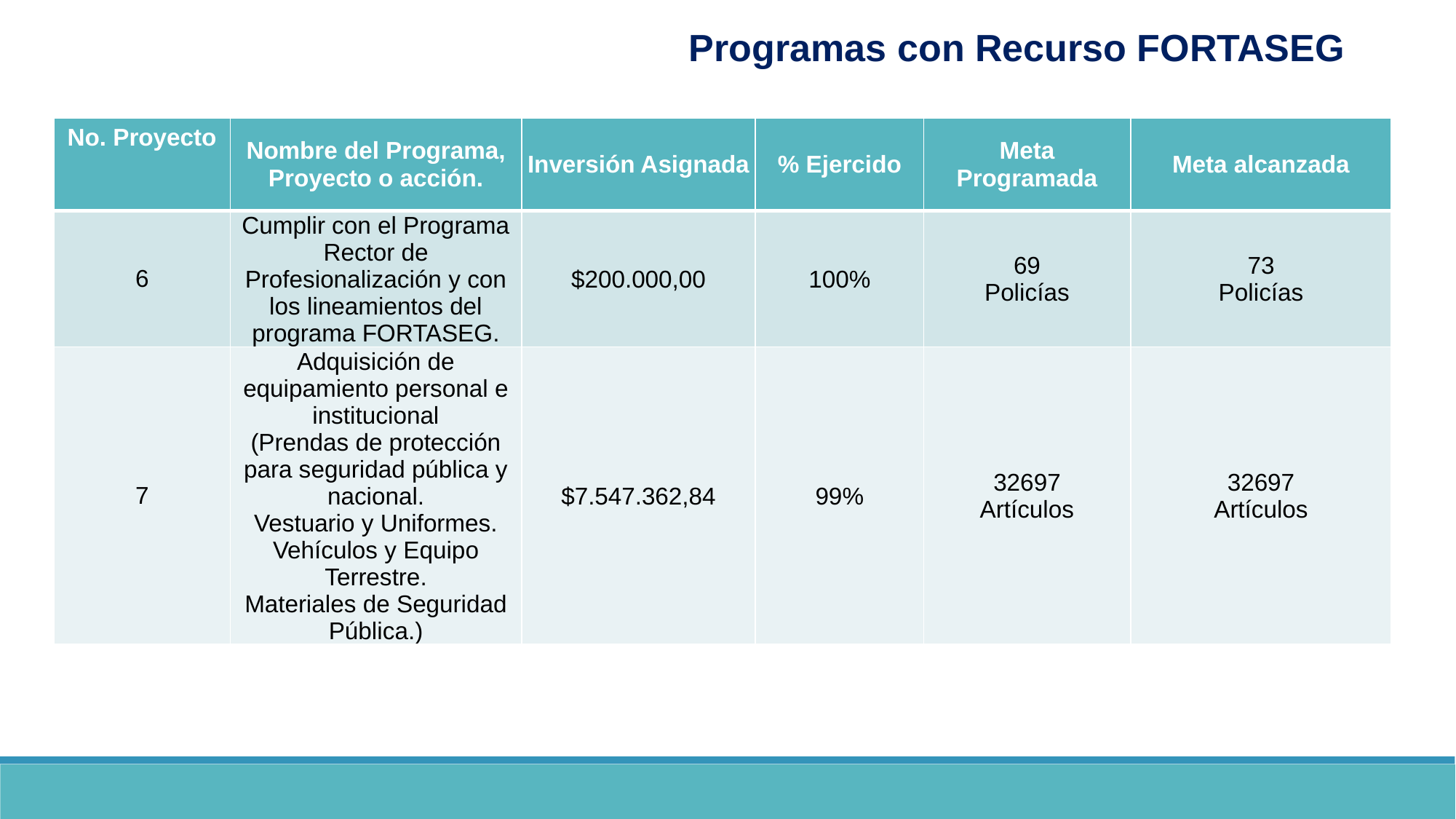

Programas con Recurso FORTASEG
PROGRAMAS PROYECTOS Y ACCIONES 2019
| No. Proyecto | Nombre del Programa, Proyecto o acción. | Inversión Asignada | % Ejercido | Meta Programada | Meta alcanzada |
| --- | --- | --- | --- | --- | --- |
| 6 | Cumplir con el Programa Rector de Profesionalización y con los lineamientos del programa FORTASEG. | $200.000,00 | 100% | 69 Policías | 73 Policías |
| 7 | Adquisición de equipamiento personal e institucional (Prendas de protección para seguridad pública y nacional. Vestuario y Uniformes. Vehículos y Equipo Terrestre. Materiales de Seguridad Pública.) | $7.547.362,84 | 99% | 32697 Artículos | 32697 Artículos |